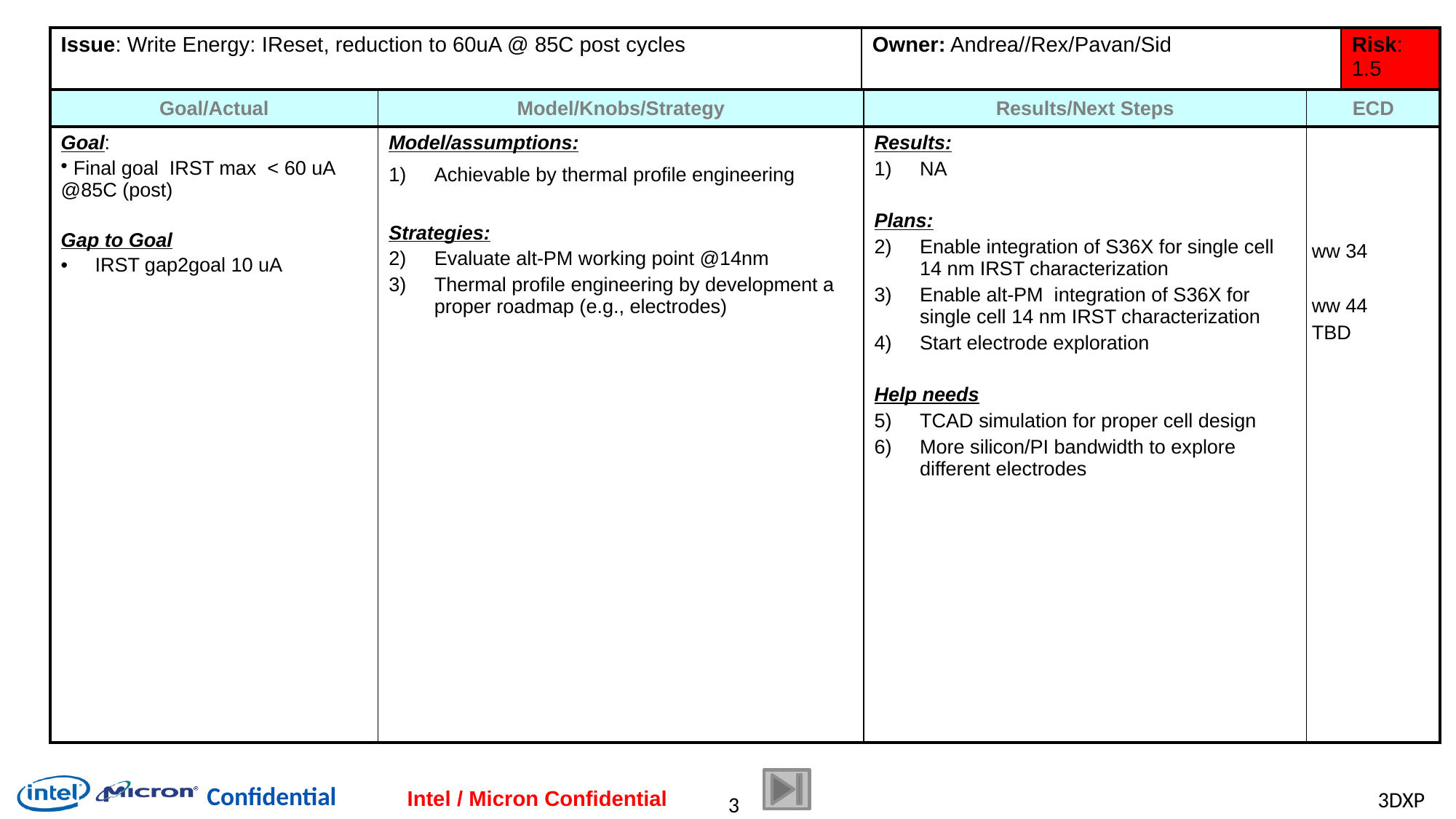

| Issue: Write Energy: IReset, reduction to 60uA @ 85C post cycles | Owner: Andrea//Rex/Pavan/Sid | Risk: 1.5 |
| --- | --- | --- |
| Goal/Actual | Model/Knobs/Strategy | Results/Next Steps | ECD |
| --- | --- | --- | --- |
| Goal: Final goal IRST max < 60 uA @85C (post) Gap to Goal IRST gap2goal 10 uA | Model/assumptions: Achievable by thermal profile engineering Strategies: Evaluate alt-PM working point @14nm Thermal profile engineering by development a proper roadmap (e.g., electrodes) | Results: NA Plans: Enable integration of S36X for single cell 14 nm IRST characterization Enable alt-PM integration of S36X for single cell 14 nm IRST characterization Start electrode exploration Help needs TCAD simulation for proper cell design More silicon/PI bandwidth to explore different electrodes | ww 34 ww 44 TBD |

Intel / Micron Confidential